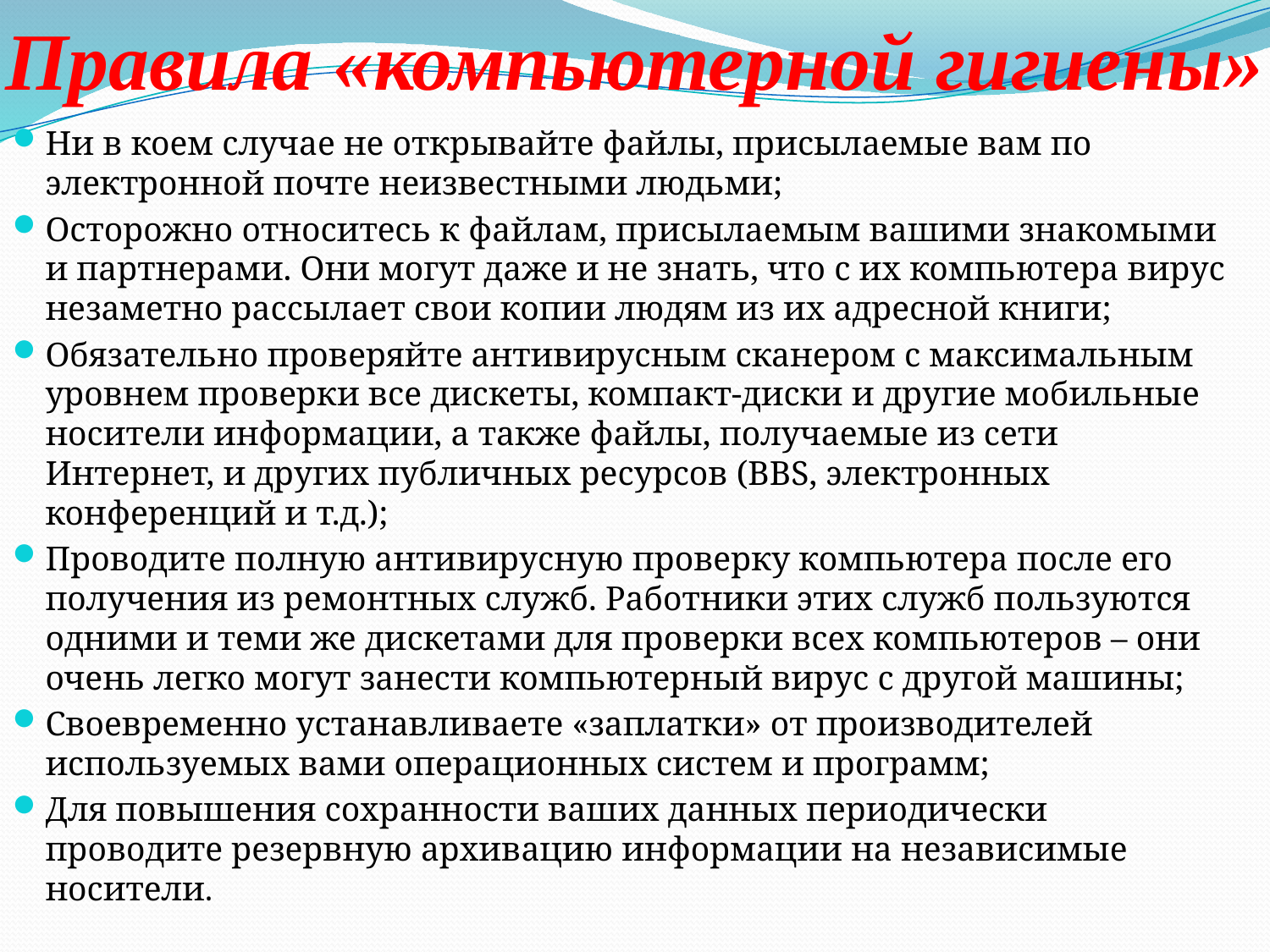

# Правила «компьютерной гигиены»
Ни в коем случае не открывайте файлы, присылаемые вам по электронной почте неизвестными людьми;
Осторожно относитесь к файлам, присылаемым вашими знакомыми и партнерами. Они могут даже и не знать, что с их компьютера вирус незаметно рассылает свои копии людям из их адресной книги;
Обязательно проверяйте антивирусным сканером с максимальным уровнем проверки все дискеты, компакт-диски и другие мобильные носители информации, а также файлы, получаемые из сети Интернет, и других публичных ресурсов (BBS, электронных конференций и т.д.);
Проводите полную антивирусную проверку компьютера после его получения из ремонтных служб. Работники этих служб пользуются одними и теми же дискетами для проверки всех компьютеров – они очень легко могут занести компьютерный вирус с другой машины;
Своевременно устанавливаете «заплатки» от производителей используемых вами операционных систем и программ;
Для повышения сохранности ваших данных периодически проводите резервную архивацию информации на независимые носители.